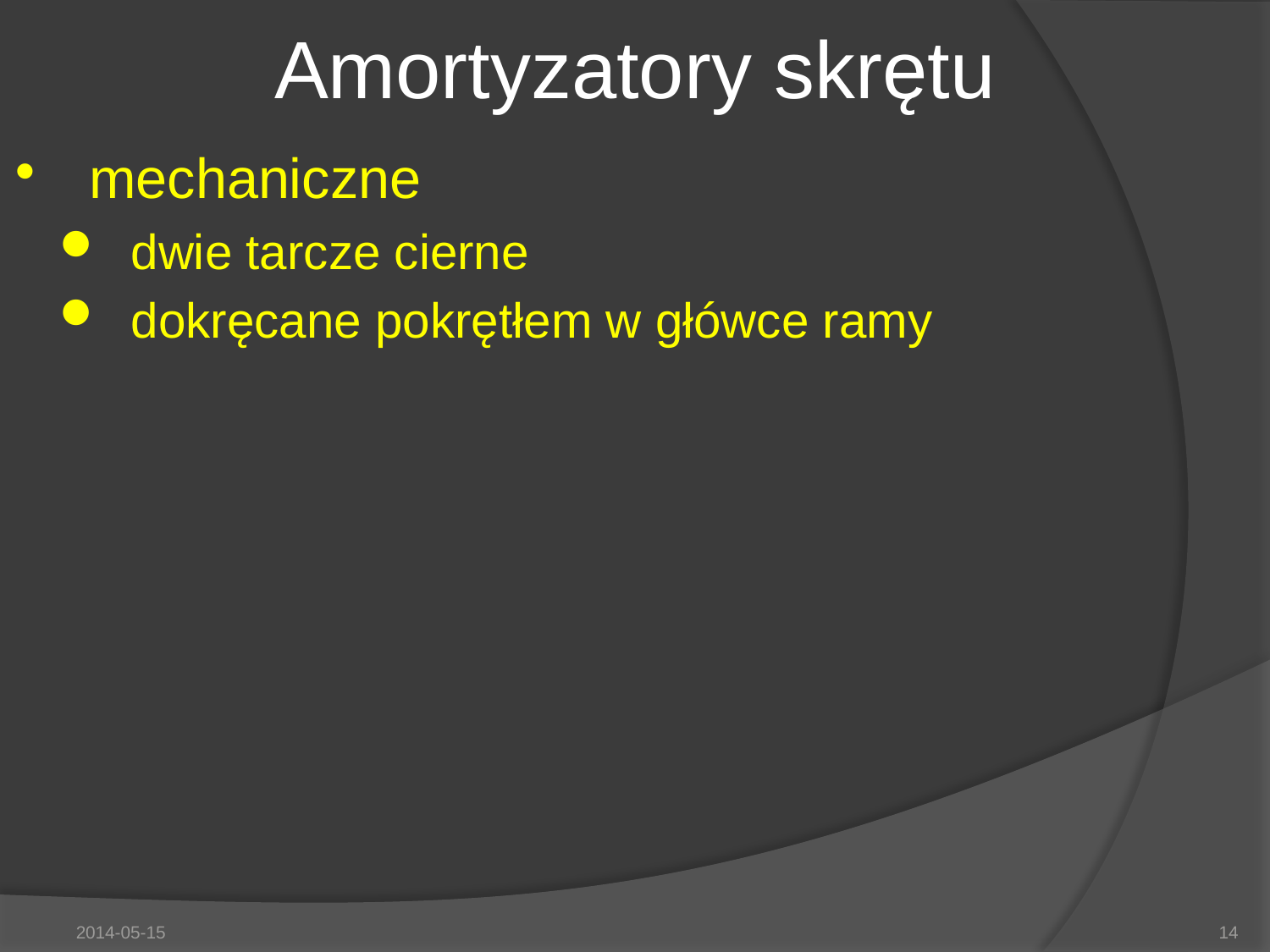

# Amortyzatory skrętu
mechaniczne
dwie tarcze cierne
dokręcane pokrętłem w główce ramy
2014-05-15
14